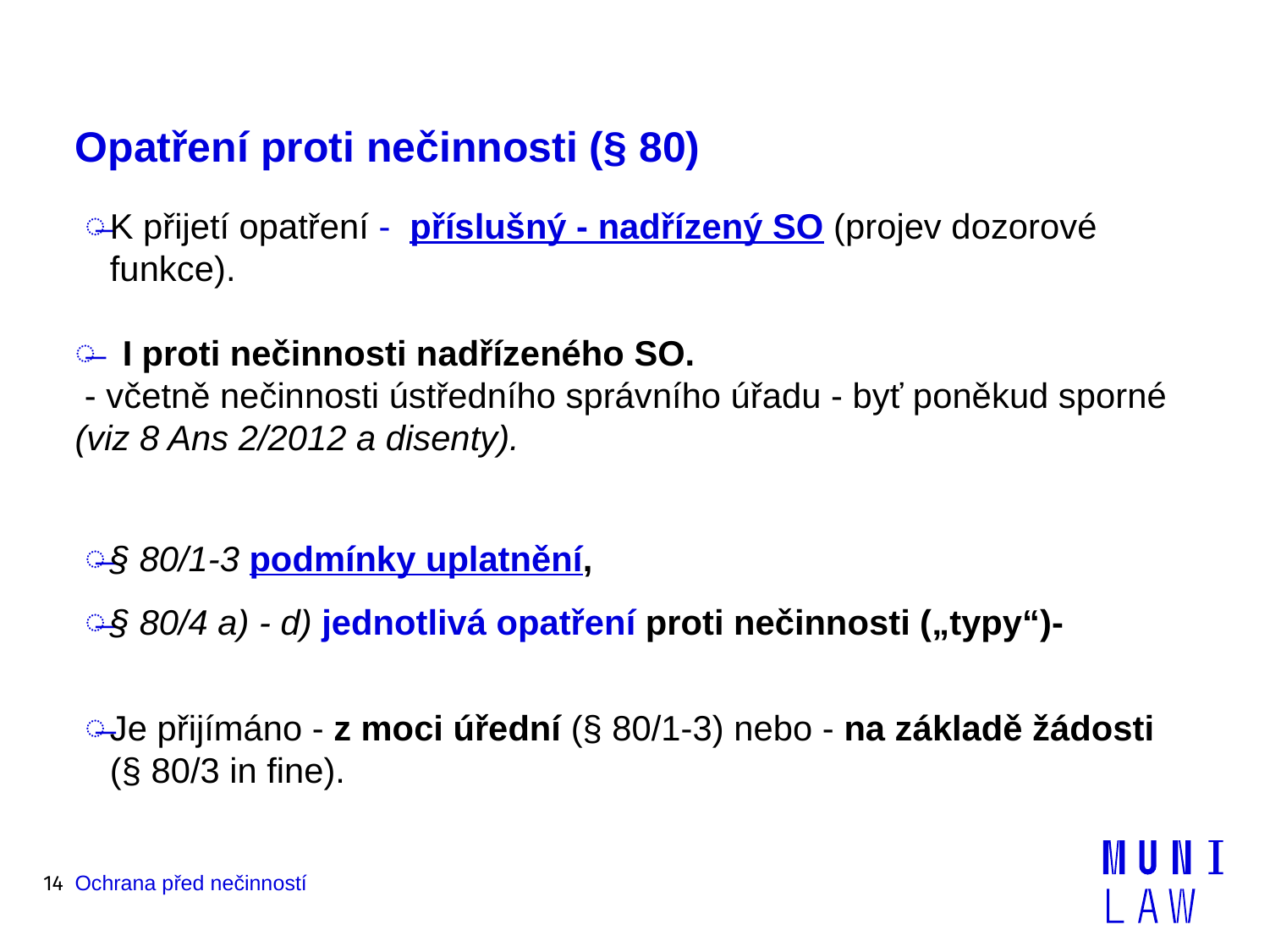

# Opatření proti nečinnosti (§ 80)

K přijetí opatření -  příslušný - nadřízený SO (projev dozorové funkce).

I proti nečinnosti nadřízeného SO.
 - včetně nečinnosti ústředního správního úřadu - byť poněkud sporné (viz 8 Ans 2/2012 a disenty).

§ 80/1-3 podmínky uplatnění,
§ 80/4 a) - d) jednotlivá opatření proti nečinnosti („typy“)-

Je přijímáno - z moci úřední (§ 80/1-3) nebo - na základě žádosti (§ 80/3 in fine).

14
Ochrana před nečinností